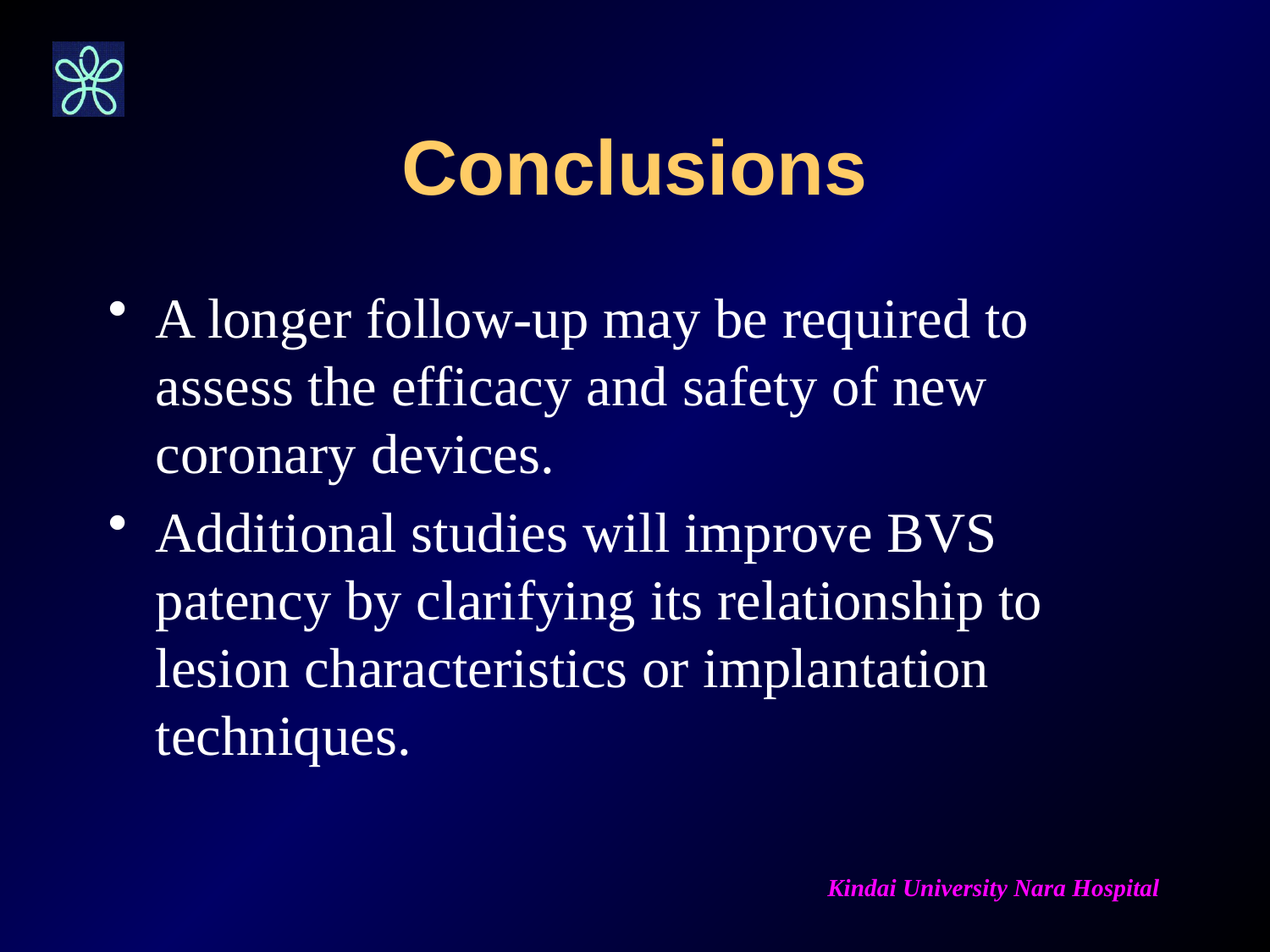

# Conclusions
A longer follow-up may be required to assess the efficacy and safety of new coronary devices.
Additional studies will improve BVS patency by clarifying its relationship to lesion characteristics or implantation techniques.
Kindai University Nara Hospital